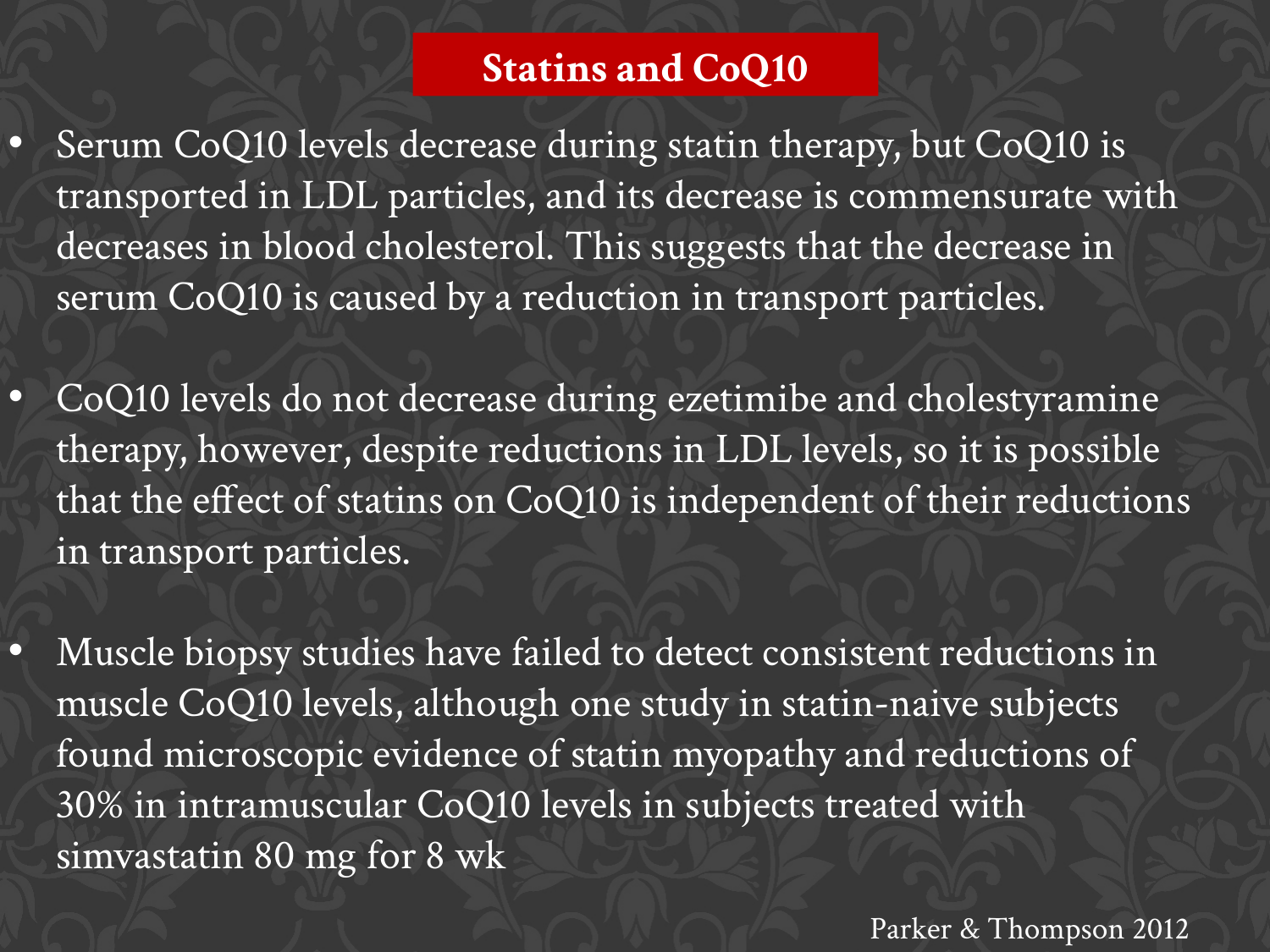

Statins and CoQ10
Serum CoQ10 levels decrease during statin therapy, but CoQ10 is transported in LDL particles, and its decrease is commensurate with decreases in blood cholesterol. This suggests that the decrease in serum CoQ10 is caused by a reduction in transport particles.

CoQ10 levels do not decrease during ezetimibe and cholestyramine therapy, however, despite reductions in LDL levels, so it is possible that the effect of statins on CoQ10 is independent of their reductions in transport particles.

Muscle biopsy studies have failed to detect consistent reductions in muscle CoQ10 levels, although one study in statin-naive subjects found microscopic evidence of statin myopathy and reductions of 30% in intramuscular CoQ10 levels in subjects treated with simvastatin 80 mg for 8 wk
Parker & Thompson 2012